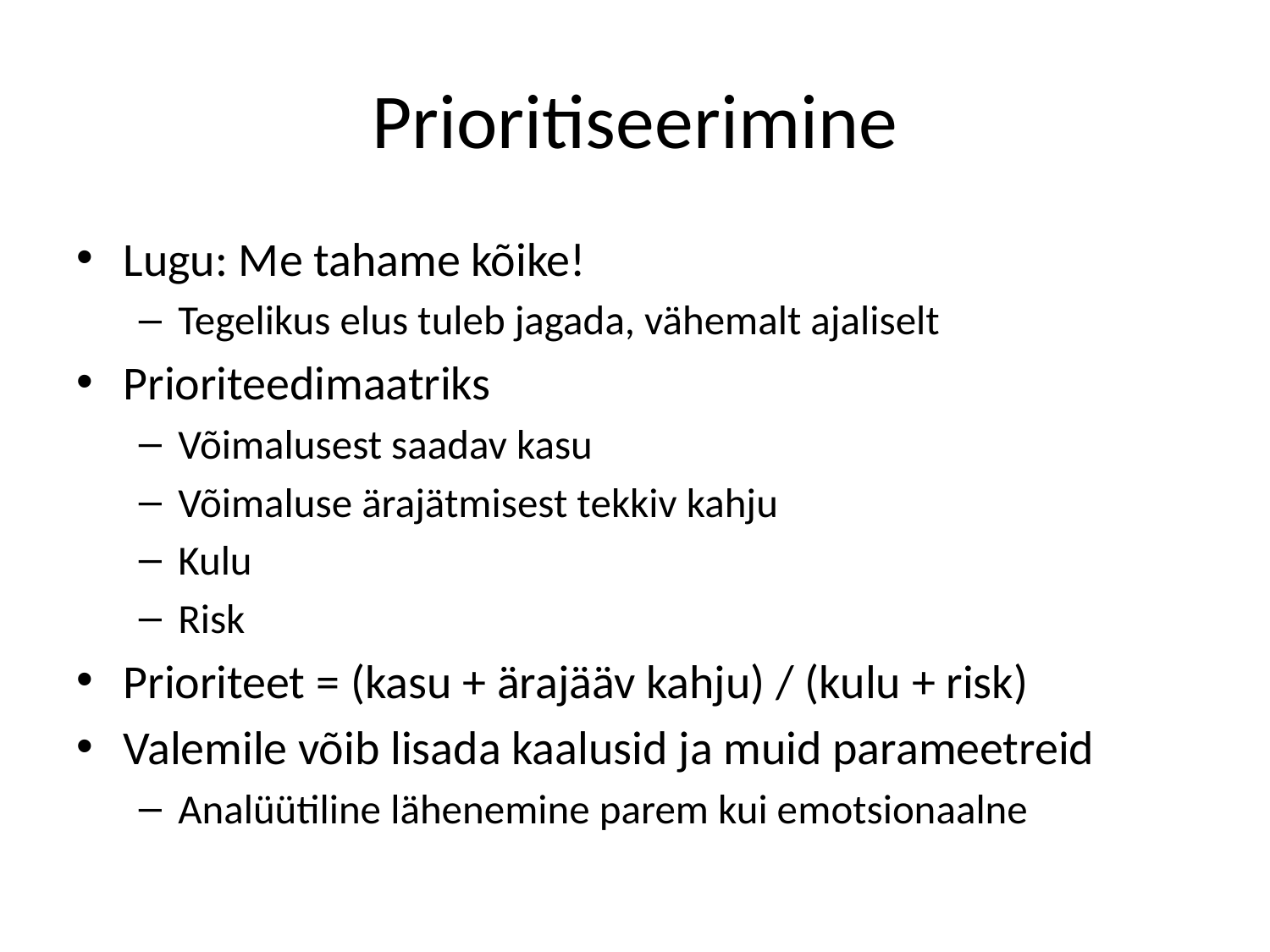

# Prioritiseerimine
Lugu: Me tahame kõike!
Tegelikus elus tuleb jagada, vähemalt ajaliselt
Prioriteedimaatriks
Võimalusest saadav kasu
Võimaluse ärajätmisest tekkiv kahju
Kulu
Risk
Prioriteet = (kasu + ärajääv kahju) / (kulu + risk)
Valemile võib lisada kaalusid ja muid parameetreid
Analüütiline lähenemine parem kui emotsionaalne